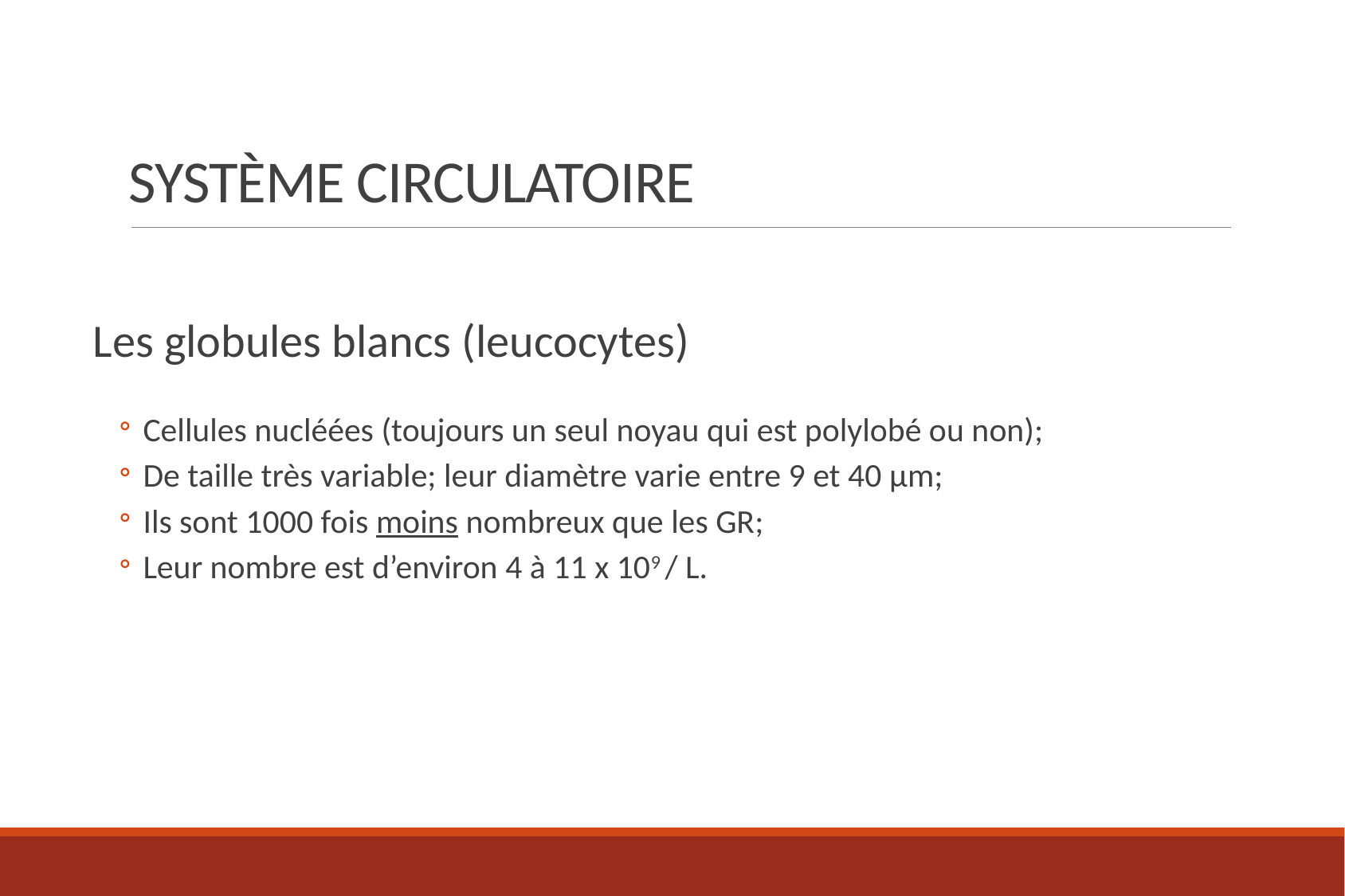

# Système circulatoire
Les globules blancs (leucocytes)

Cellules nucléées (toujours un seul noyau qui est polylobé ou non);
De taille très variable; leur diamètre varie entre 9 et 40 µm;
Ils sont 1000 fois moins nombreux que les GR;
Leur nombre est d’environ 4 à 11 x 109 / L.